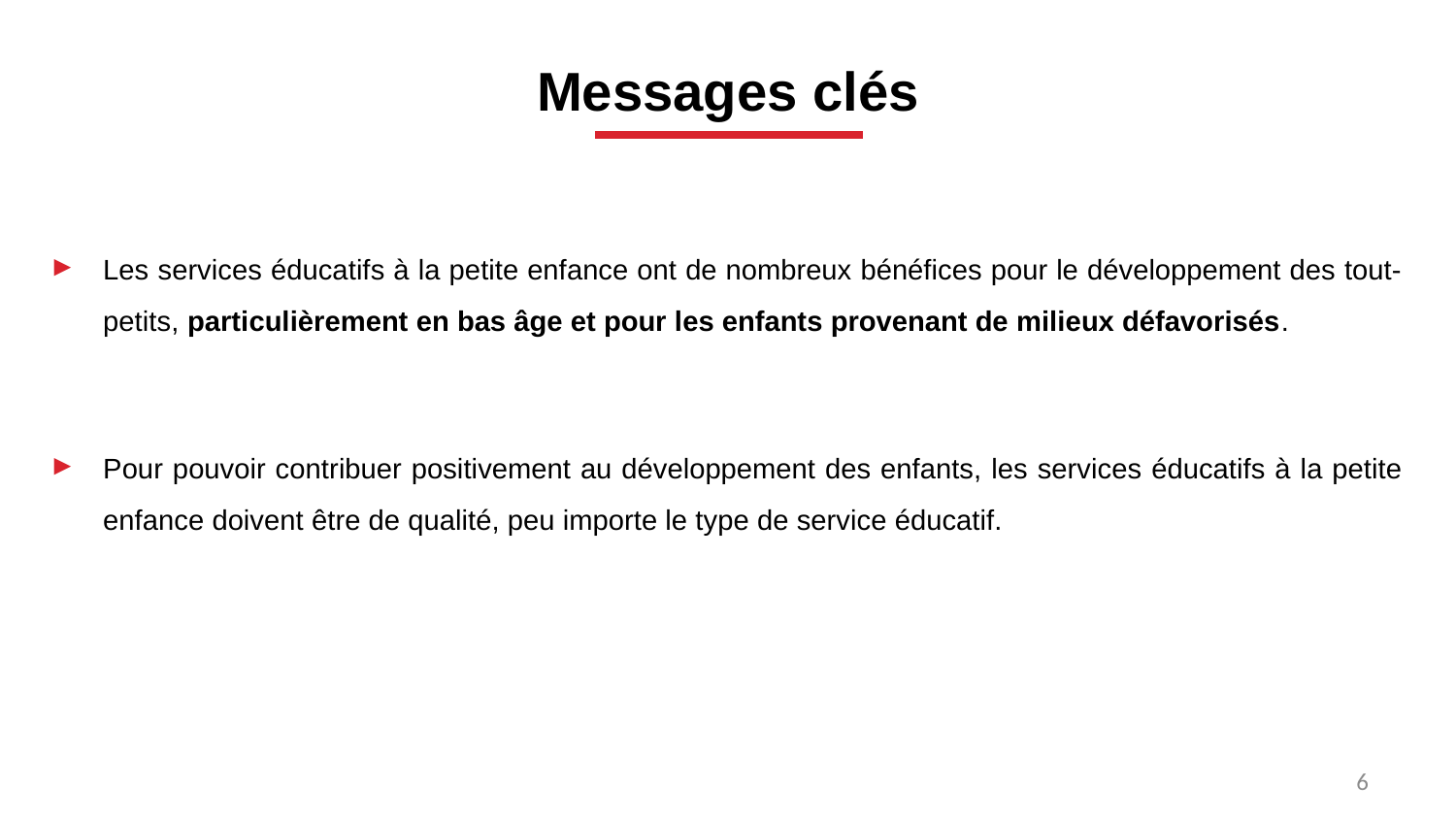

Messages clés
Les services éducatifs à la petite enfance ont de nombreux bénéfices pour le développement des tout-petits, particulièrement en bas âge et pour les enfants provenant de milieux défavorisés.

Pour pouvoir contribuer positivement au développement des enfants, les services éducatifs à la petite enfance doivent être de qualité, peu importe le type de service éducatif.

6